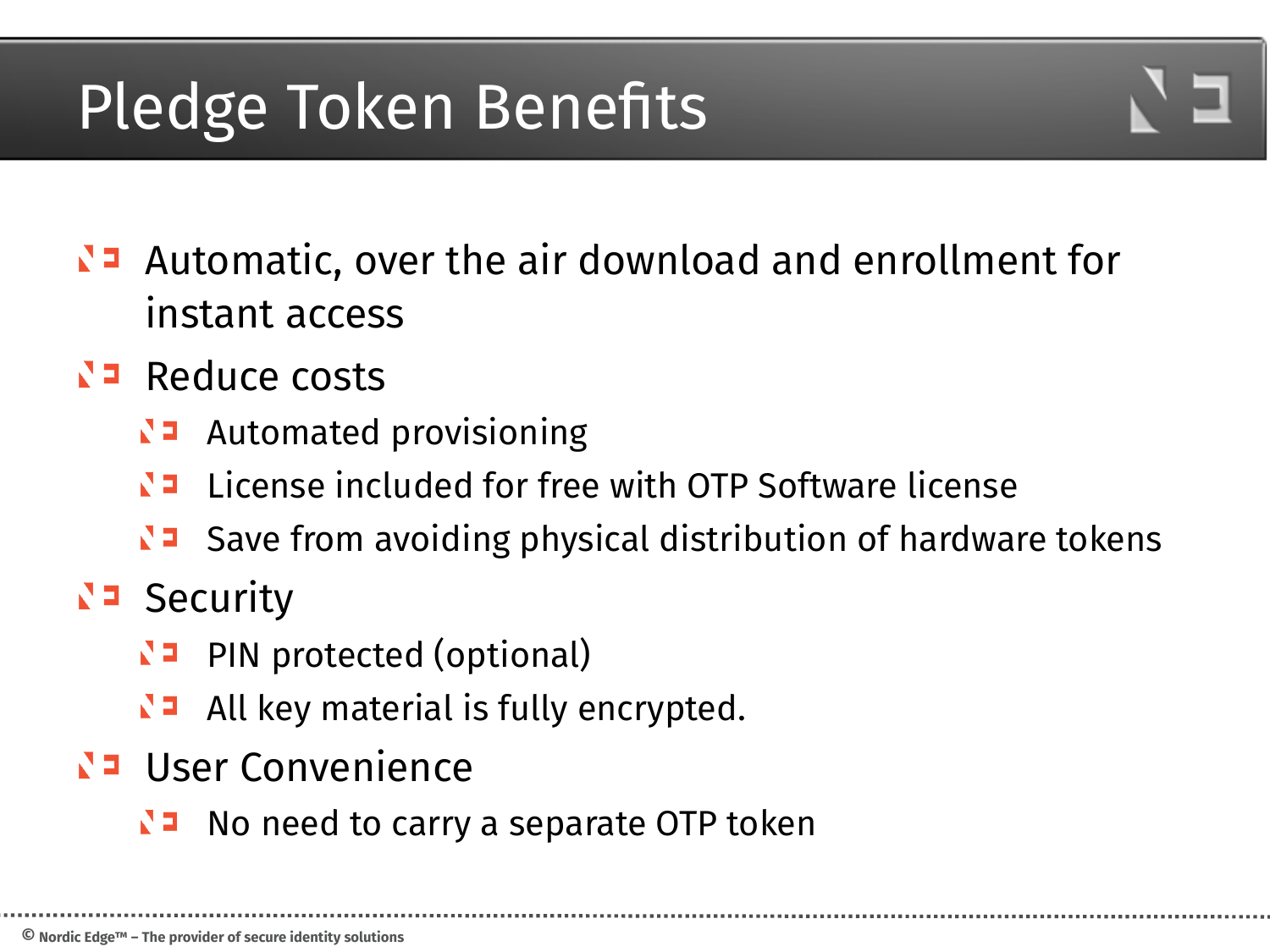

# Pledge Token Benefits
Automatic, over the air download and enrollment for instant access
Reduce costs
Automated provisioning
License included for free with OTP Software license
Save from avoiding physical distribution of hardware tokens
Security
PIN protected (optional)
All key material is fully encrypted.
User Convenience
No need to carry a separate OTP token

© Nordic Edge™ – The provider of secure identity solutions